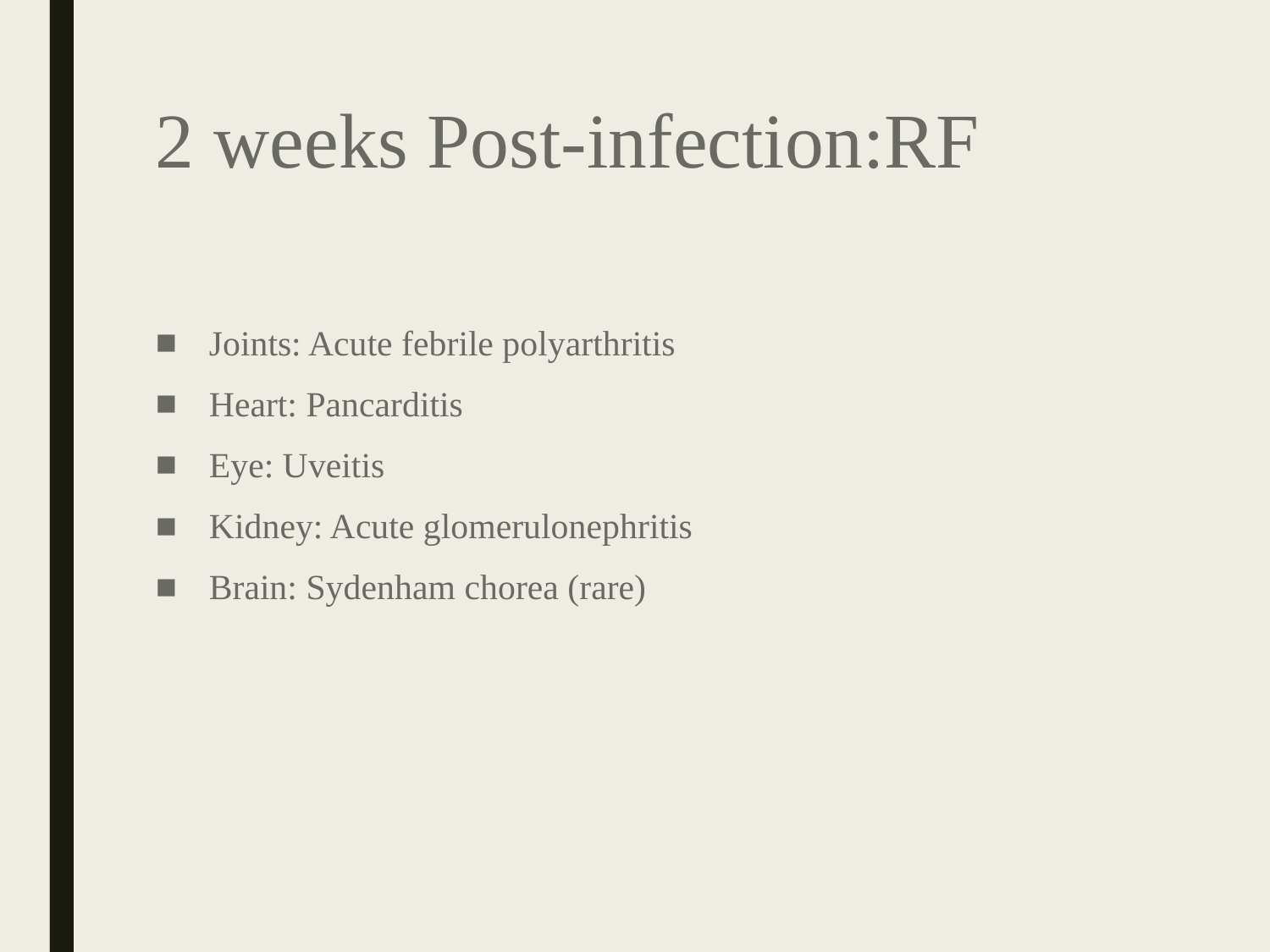

# 2 weeks Post-infection:RF
Joints: Acute febrile polyarthritis
Heart: Pancarditis
Eye: Uveitis
Kidney: Acute glomerulonephritis
Brain: Sydenham chorea (rare)